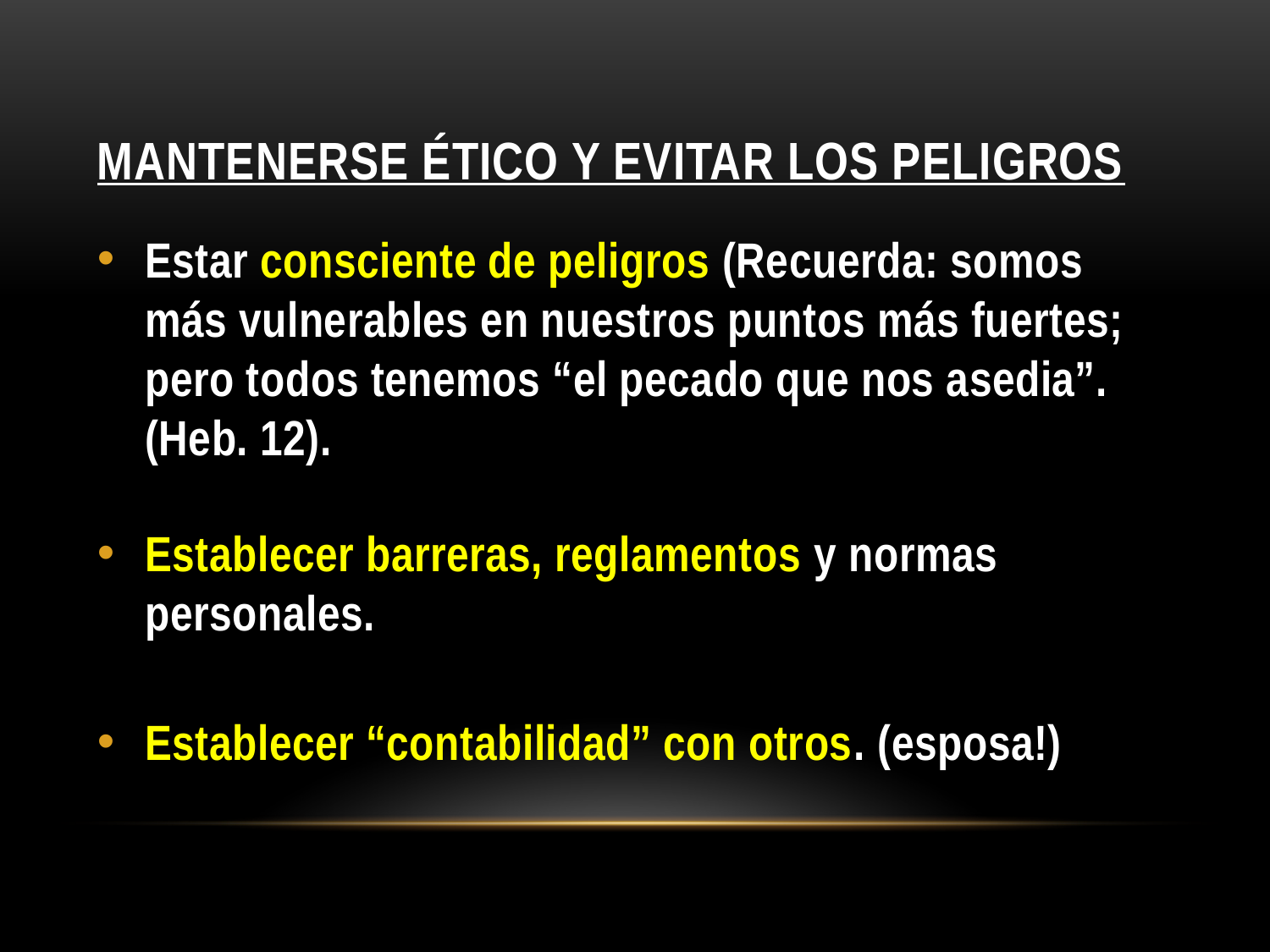

# mantenerse ético y evitar los peligros
Estar consciente de peligros (Recuerda: somos más vulnerables en nuestros puntos más fuertes; pero todos tenemos “el pecado que nos asedia”. (Heb. 12).

Establecer barreras, reglamentos y normas personales.

Establecer “contabilidad” con otros. (esposa!)